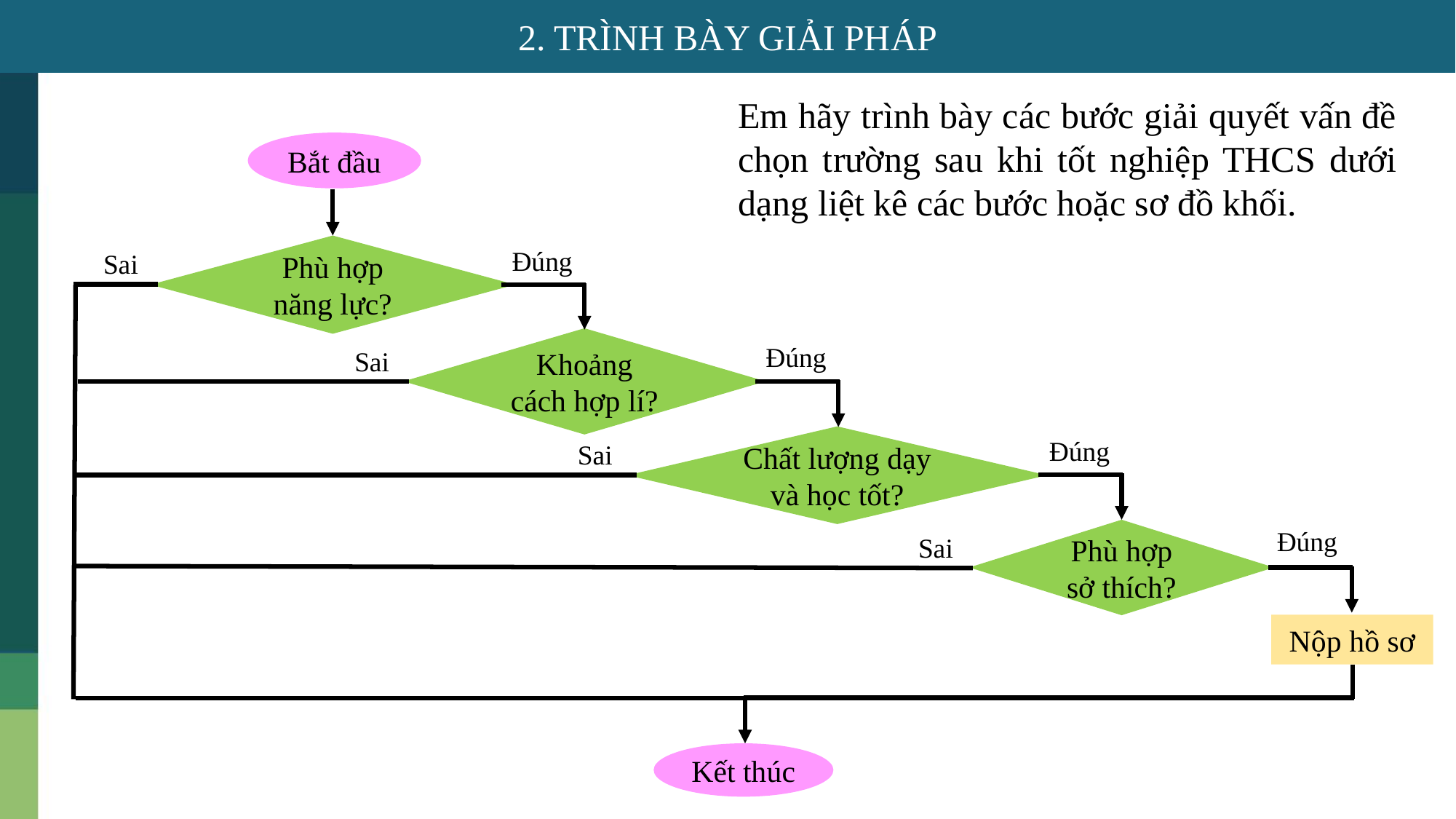

2. TRÌNH BÀY GIẢI PHÁP
Em hãy trình bày các bước giải quyết vấn đề chọn trường sau khi tốt nghiệp THCS dưới dạng liệt kê các bước hoặc sơ đồ khối.
Bắt đầu
Phù hợp năng lực?
Đúng
Sai
Khoảng cách hợp lí?
Đúng
Sai
Chất lượng dạy và học tốt?
Đúng
Sai
Đúng
Phù hợp sở thích?
Sai
Nộp hồ sơ
Kết thúc